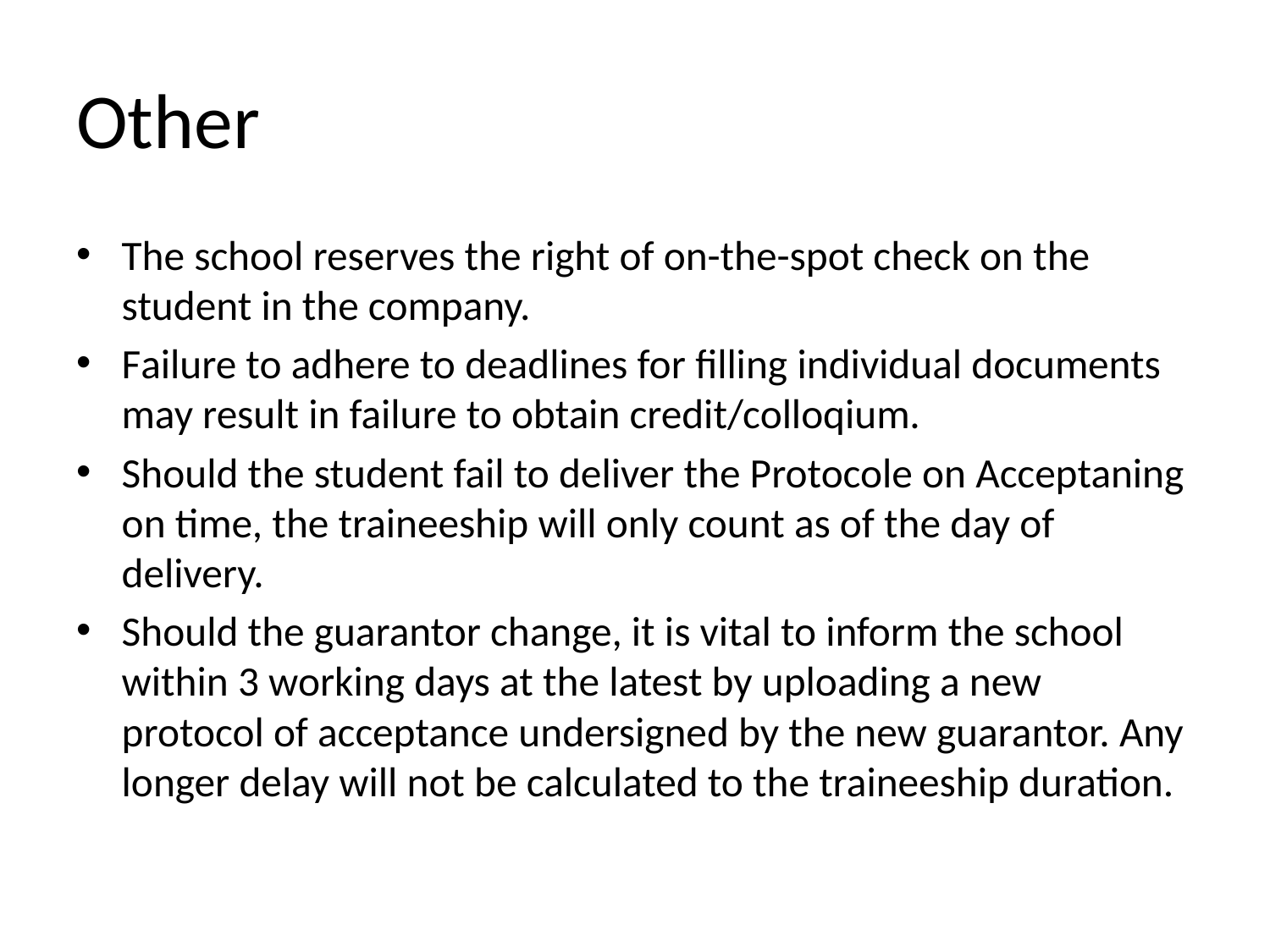

# Other
The school reserves the right of on-the-spot check on the student in the company.
Failure to adhere to deadlines for filling individual documents may result in failure to obtain credit/colloqium.
Should the student fail to deliver the Protocole on Acceptaning on time, the traineeship will only count as of the day of delivery.
Should the guarantor change, it is vital to inform the school within 3 working days at the latest by uploading a new protocol of acceptance undersigned by the new guarantor. Any longer delay will not be calculated to the traineeship duration.